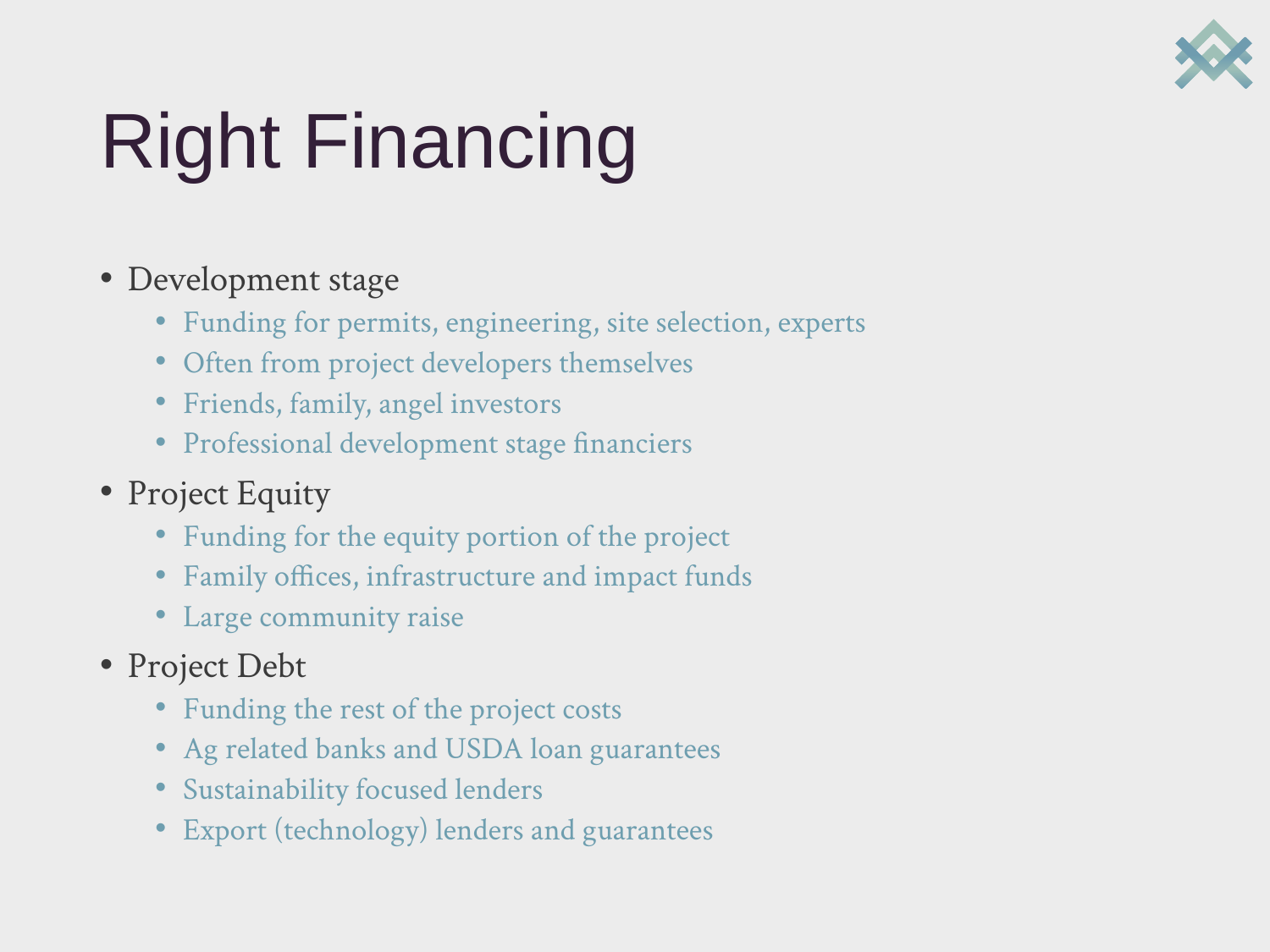

# Right Financing
Development stage
Funding for permits, engineering, site selection, experts
Often from project developers themselves
Friends, family, angel investors
Professional development stage financiers
Project Equity
Funding for the equity portion of the project
Family offices, infrastructure and impact funds
Large community raise
Project Debt
Funding the rest of the project costs
Ag related banks and USDA loan guarantees
Sustainability focused lenders
Export (technology) lenders and guarantees